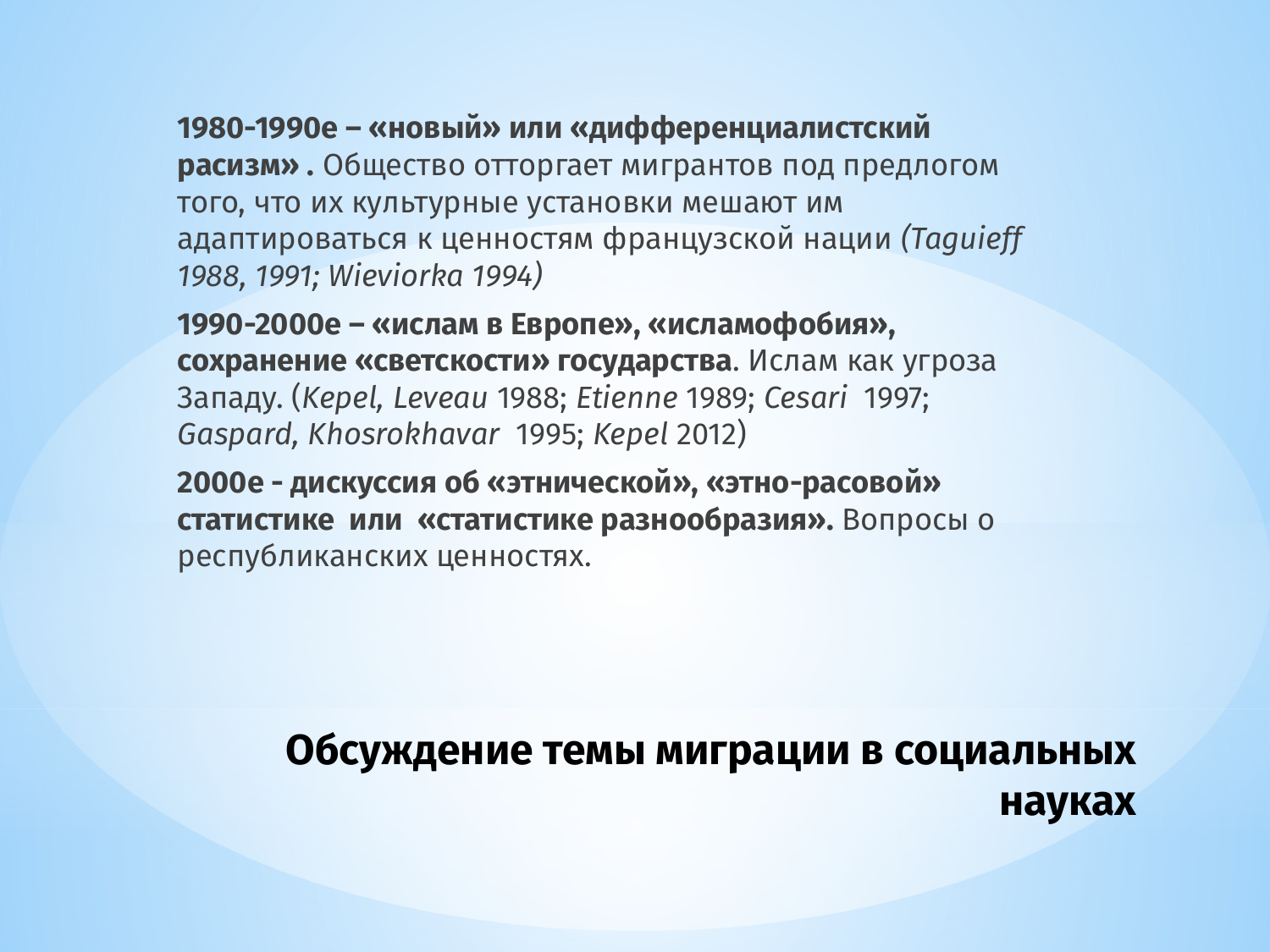

1980-1990е – «новый» или «дифференциалистский расизм» . Общество отторгает мигрантов под предлогом того, что их культурные установки мешают им адаптироваться к ценностям французской нации (Taguieff 1988, 1991; Wieviorka 1994)
1990-2000е – «ислам в Европе», «исламофобия», сохранение «светскости» государства. Ислам как угроза Западу. (Kepel, Leveau 1988; Etienne 1989; Cesari  1997; Gaspard, Khosrokhavar  1995; Kepel 2012)
2000е - дискуссия об «этнической», «этно-расовой» статистике  или  «статистике разнообразия». Вопросы о республиканских ценностях.

# Обсуждение темы миграции в социальных науках